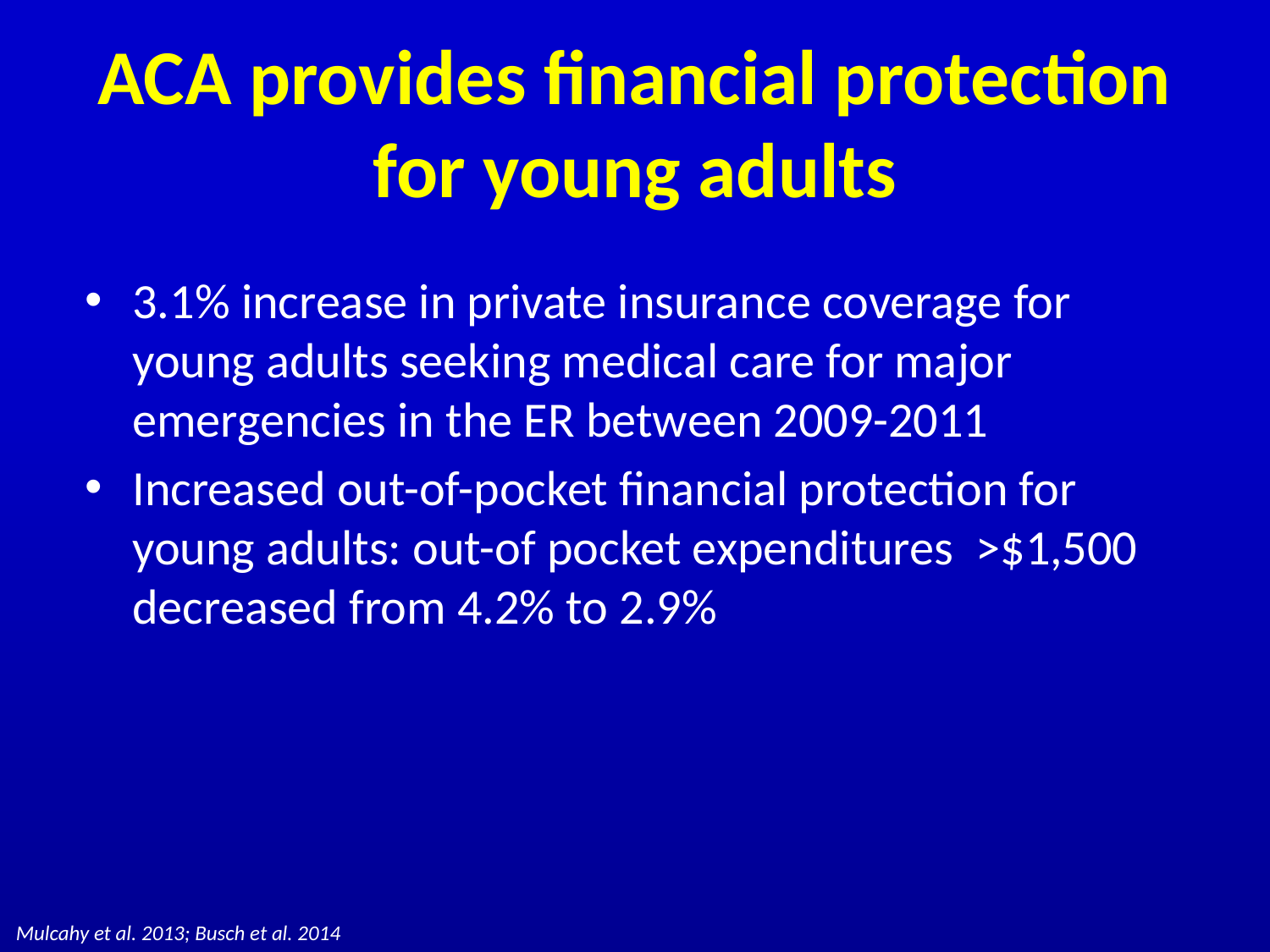

ACA provides financial protection for young adults
3.1% increase in private insurance coverage for young adults seeking medical care for major emergencies in the ER between 2009-2011
Increased out-of-pocket financial protection for young adults: out-of pocket expenditures  >$1,500 decreased from 4.2% to 2.9%

 Mulcahy et al. 2013; Busch et al. 2014